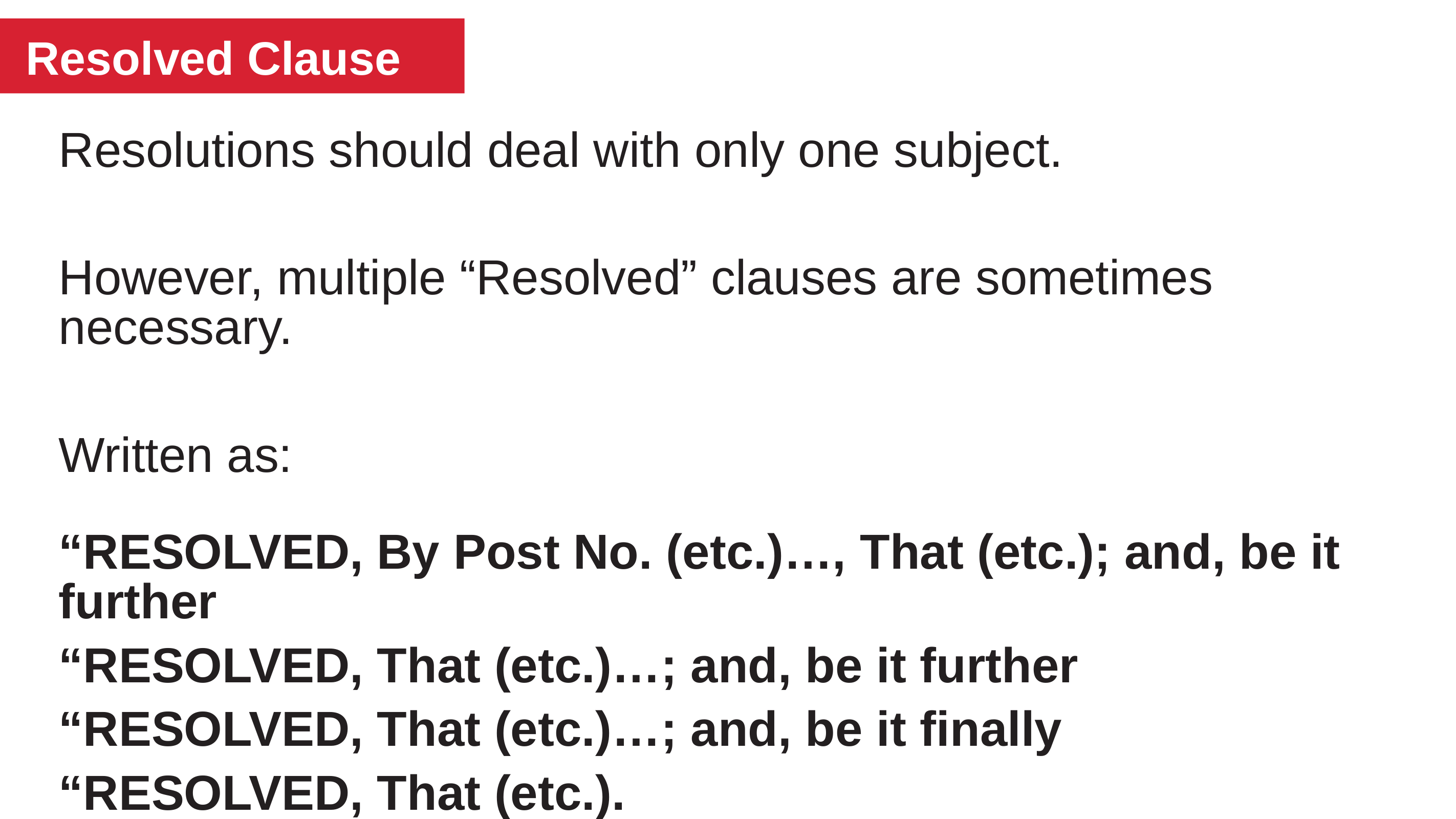

Resolved Clause

Resolutions should deal with only one subject.

However, multiple “Resolved” clauses are sometimes necessary.

Written as:

“RESOLVED, By Post No. (etc.)…, That (etc.); and, be it further
“RESOLVED, That (etc.)…; and, be it further
“RESOLVED, That (etc.)…; and, be it finally
“RESOLVED, That (etc.).